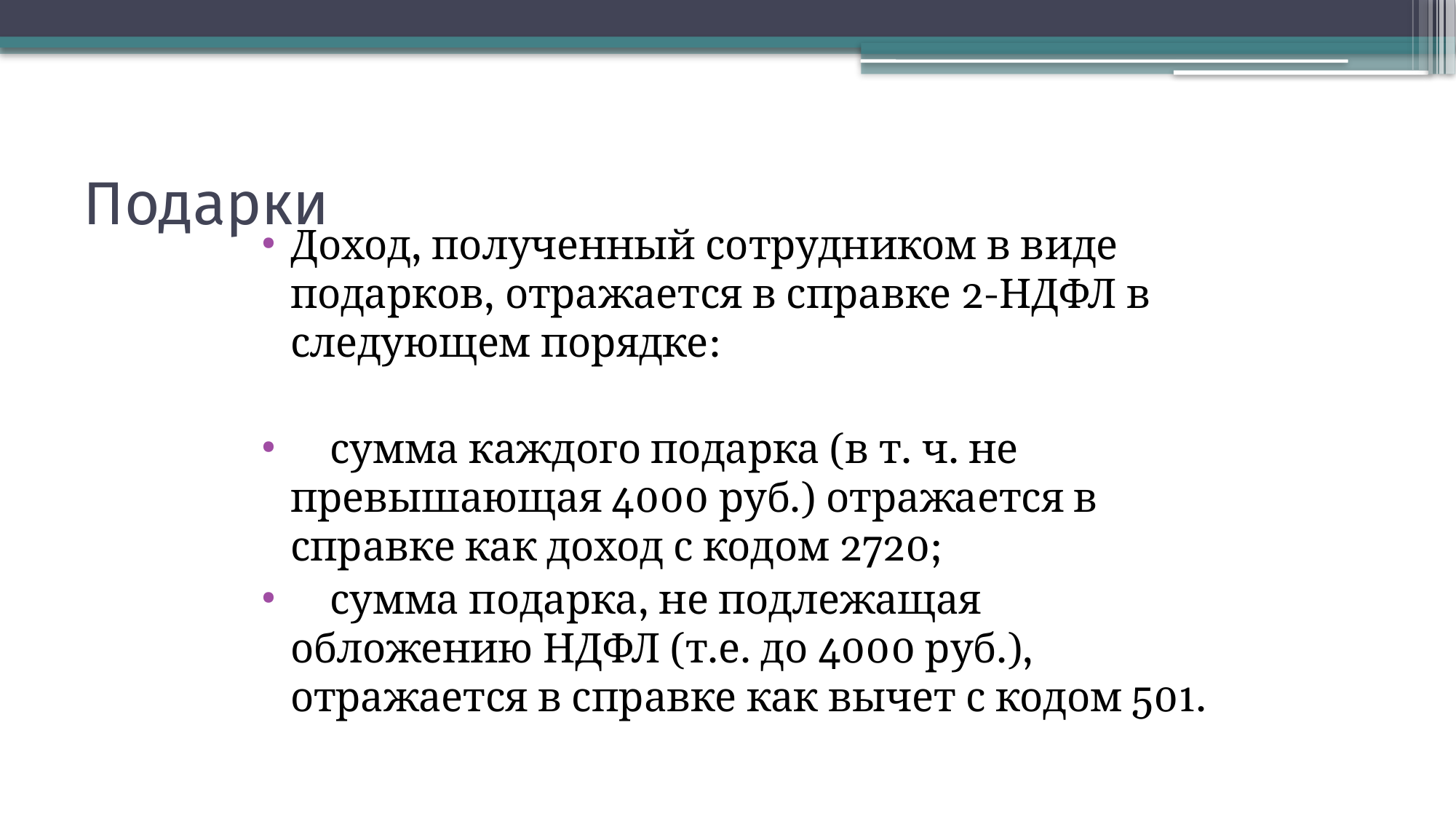

# Подарки

Доход, полученный сотрудником в виде подарков, отражается в справке 2-НДФЛ в следующем порядке:

    сумма каждого подарка (в т. ч. не превышающая 4000 руб.) отражается в справке как доход с кодом 2720;
    сумма подарка, не подлежащая обложению НДФЛ (т.е. до 4000 руб.), отражается в справке как вычет с кодом 501.